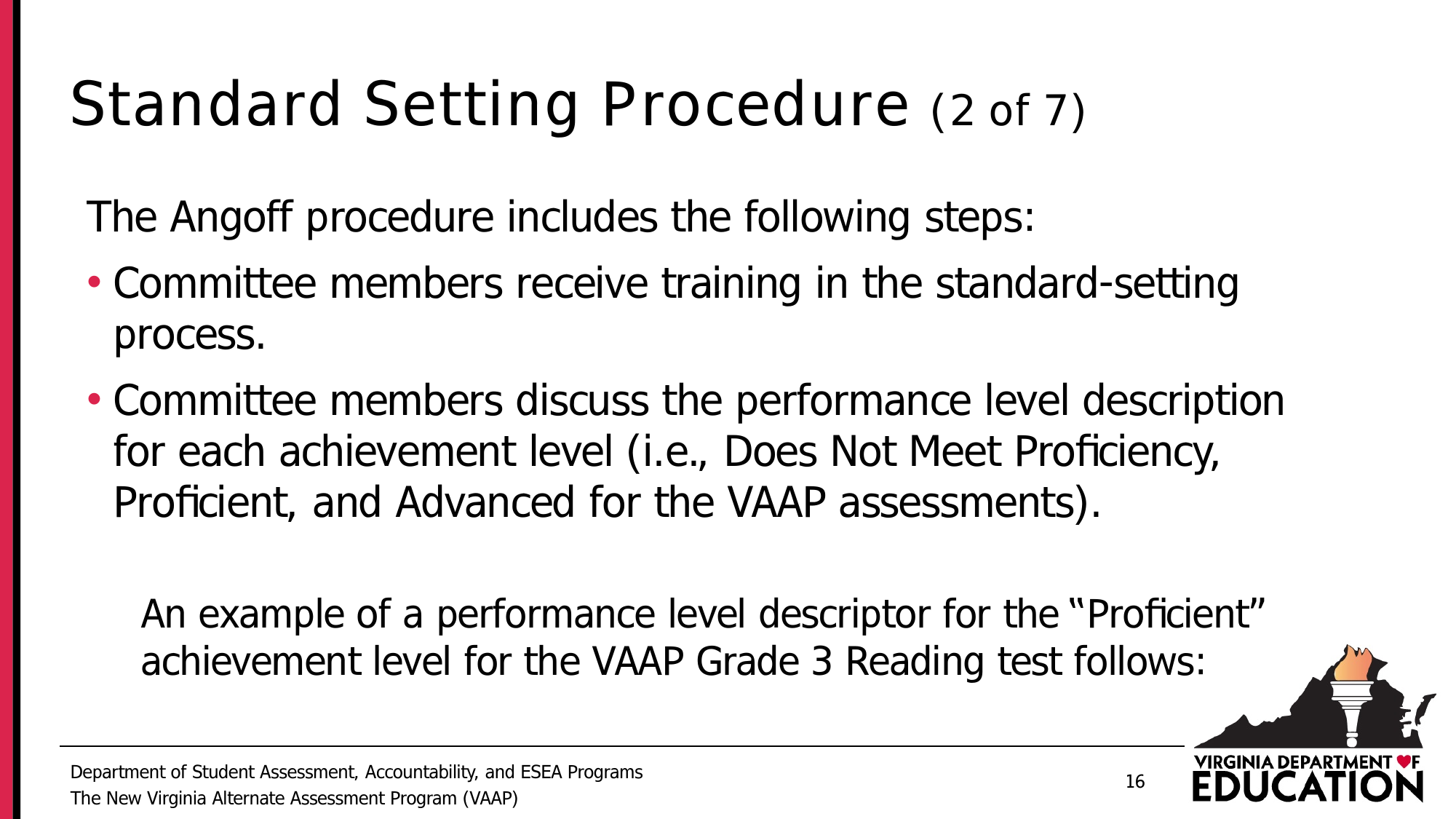

# Standard Setting Procedure (2 of 7)
The Angoff procedure includes the following steps:
Committee members receive training in the standard-setting process.
Committee members discuss the performance level description for each achievement level (i.e., Does Not Meet Proficiency, Proficient, and Advanced for the VAAP assessments).

An example of a performance level descriptor for the “Proficient” achievement level for the VAAP Grade 3 Reading test follows:

16